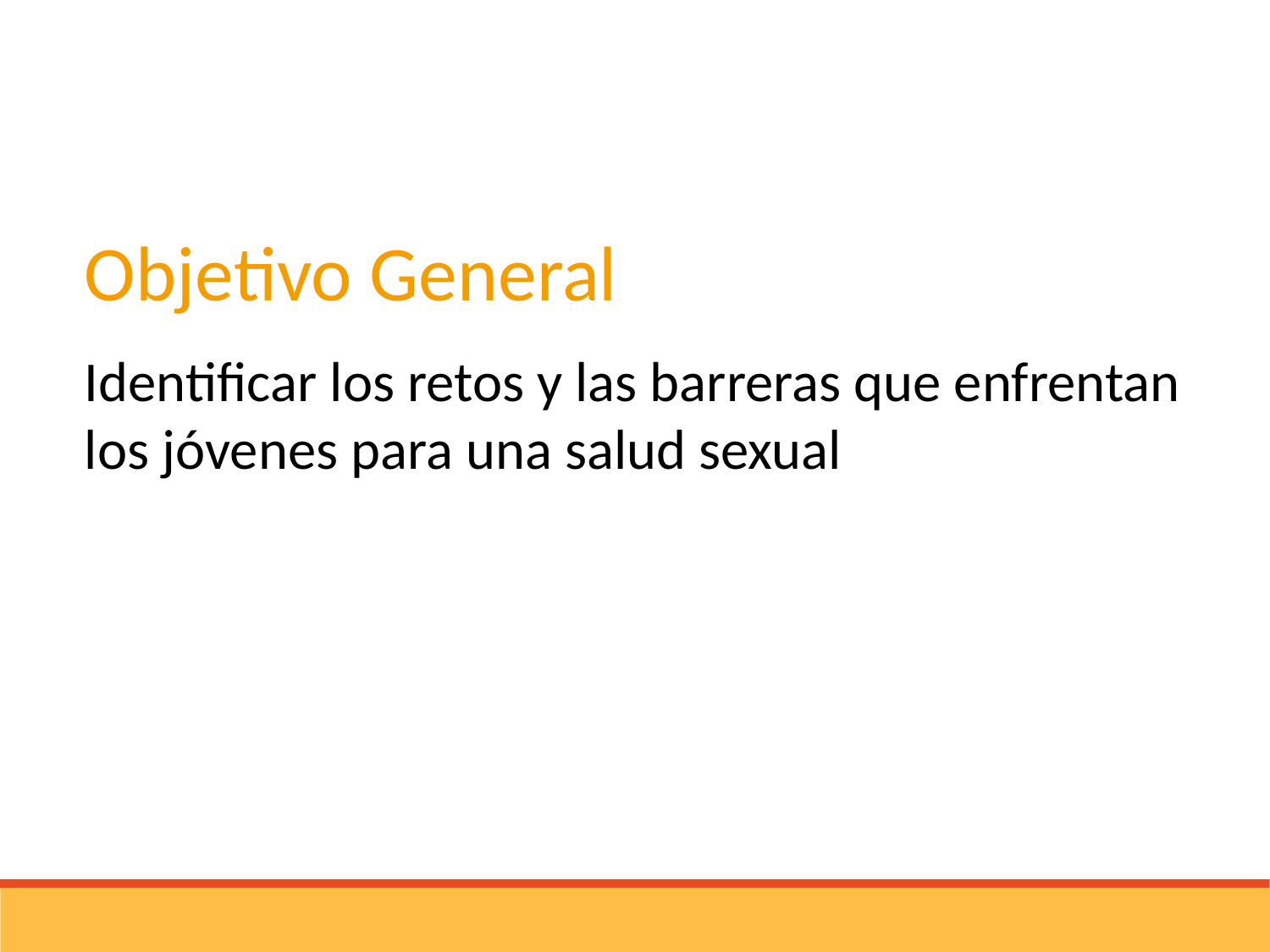

Objetivo General

Identificar los retos y las barreras que enfrentan los jóvenes para una salud sexual